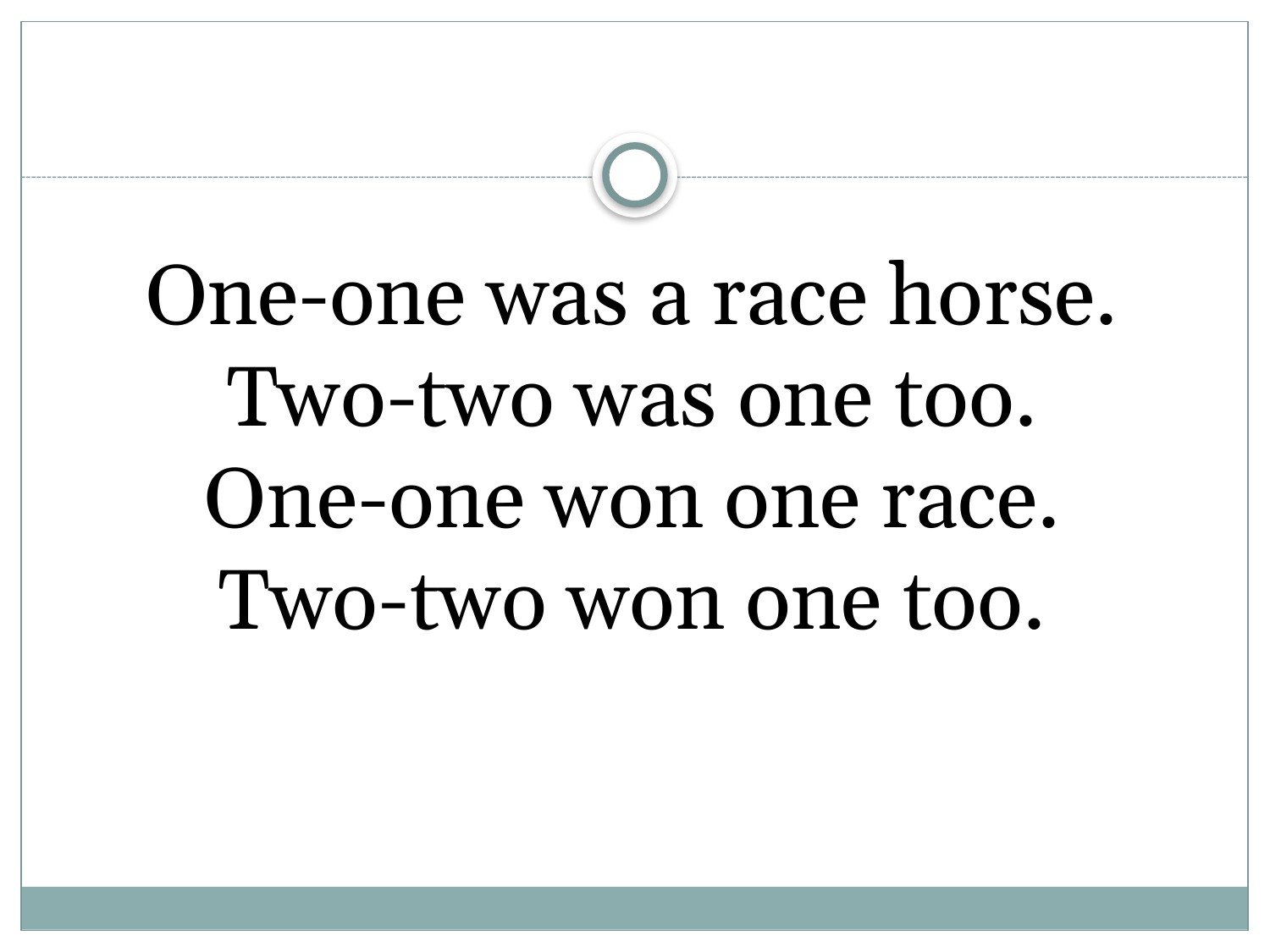

# One-one was a race horse. Two-two was one too. One-one won one race. Two-two won one too.